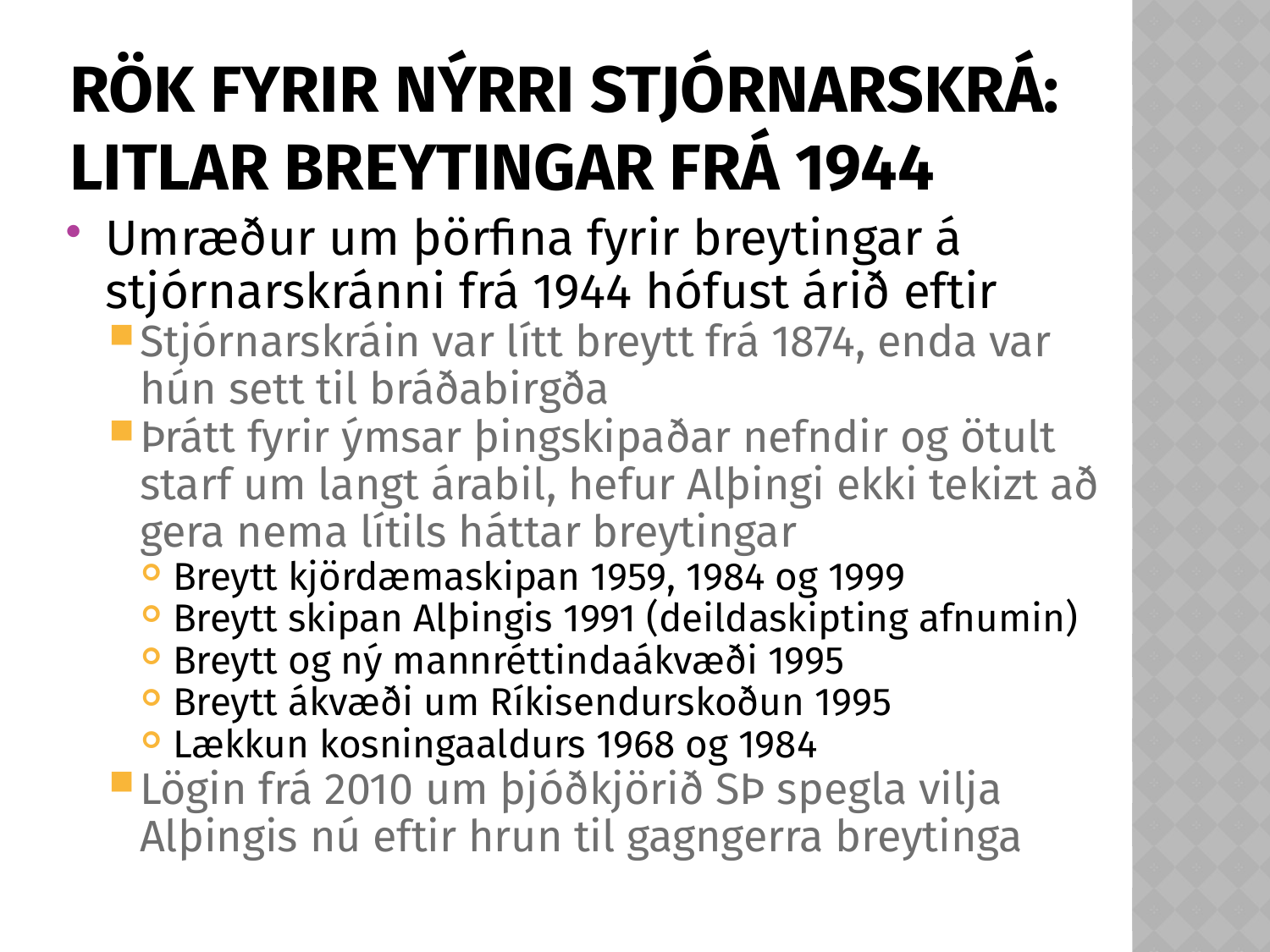

# Rök fyrir nýrri stjórnarskrá: litlar breytingar frá 1944
Umræður um þörfina fyrir breytingar á stjórnarskránni frá 1944 hófust árið eftir
Stjórnarskráin var lítt breytt frá 1874, enda var hún sett til bráðabirgða
Þrátt fyrir ýmsar þingskipaðar nefndir og ötult starf um langt árabil, hefur Alþingi ekki tekizt að gera nema lítils háttar breytingar
Breytt kjördæmaskipan 1959, 1984 og 1999
Breytt skipan Alþingis 1991 (deildaskipting afnumin)
Breytt og ný mannréttindaákvæði 1995
Breytt ákvæði um Ríkisendurskoðun 1995
Lækkun kosningaaldurs 1968 og 1984
Lögin frá 2010 um þjóðkjörið SÞ spegla vilja Alþingis nú eftir hrun til gagngerra breytinga